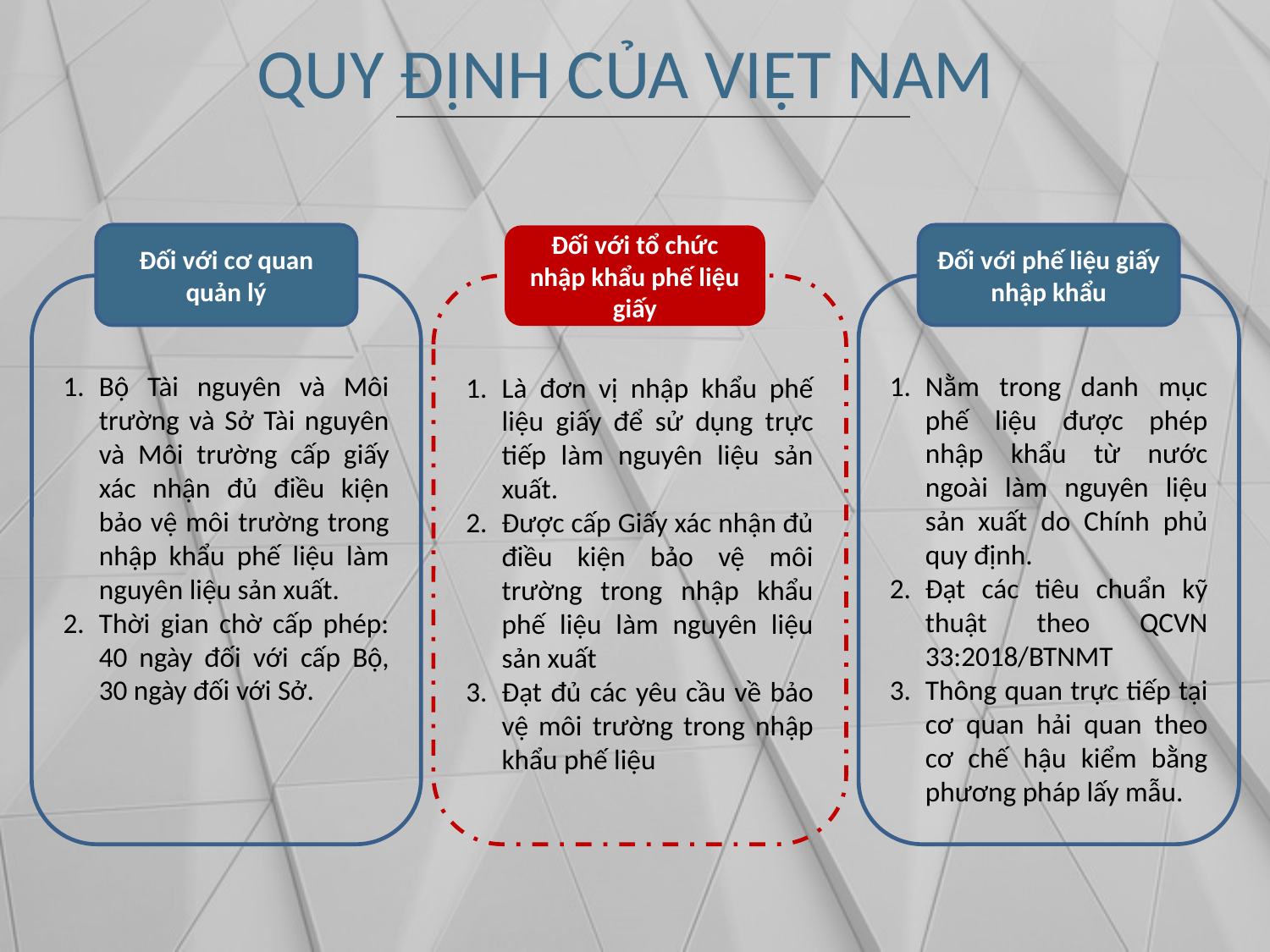

QUY ĐỊNH CỦA VIỆT NAM
Đối với cơ quan quản lý
Đối với phế liệu giấy nhập khẩu
Đối với tổ chức nhập khẩu phế liệu giấy

Bộ Tài nguyên và Môi trường và Sở Tài nguyên và Môi trường cấp giấy xác nhận đủ điều kiện bảo vệ môi trường trong nhập khẩu phế liệu làm nguyên liệu sản xuất.
Thời gian chờ cấp phép: 40 ngày đối với cấp Bộ, 30 ngày đối với Sở.

Là đơn vị nhập khẩu phế liệu giấy để sử dụng trực tiếp làm nguyên liệu sản xuất.
Được cấp Giấy xác nhận đủ điều kiện bảo vệ môi trường trong nhập khẩu phế liệu làm nguyên liệu sản xuất
Đạt đủ các yêu cầu về bảo vệ môi trường trong nhập khẩu phế liệu

Nằm trong danh mục phế liệu được phép nhập khẩu từ nước ngoài làm nguyên liệu sản xuất do Chính phủ quy định.
Đạt các tiêu chuẩn kỹ thuật theo QCVN 33:2018/BTNMT
Thông quan trực tiếp tại cơ quan hải quan theo cơ chế hậu kiểm bằng phương pháp lấy mẫu.